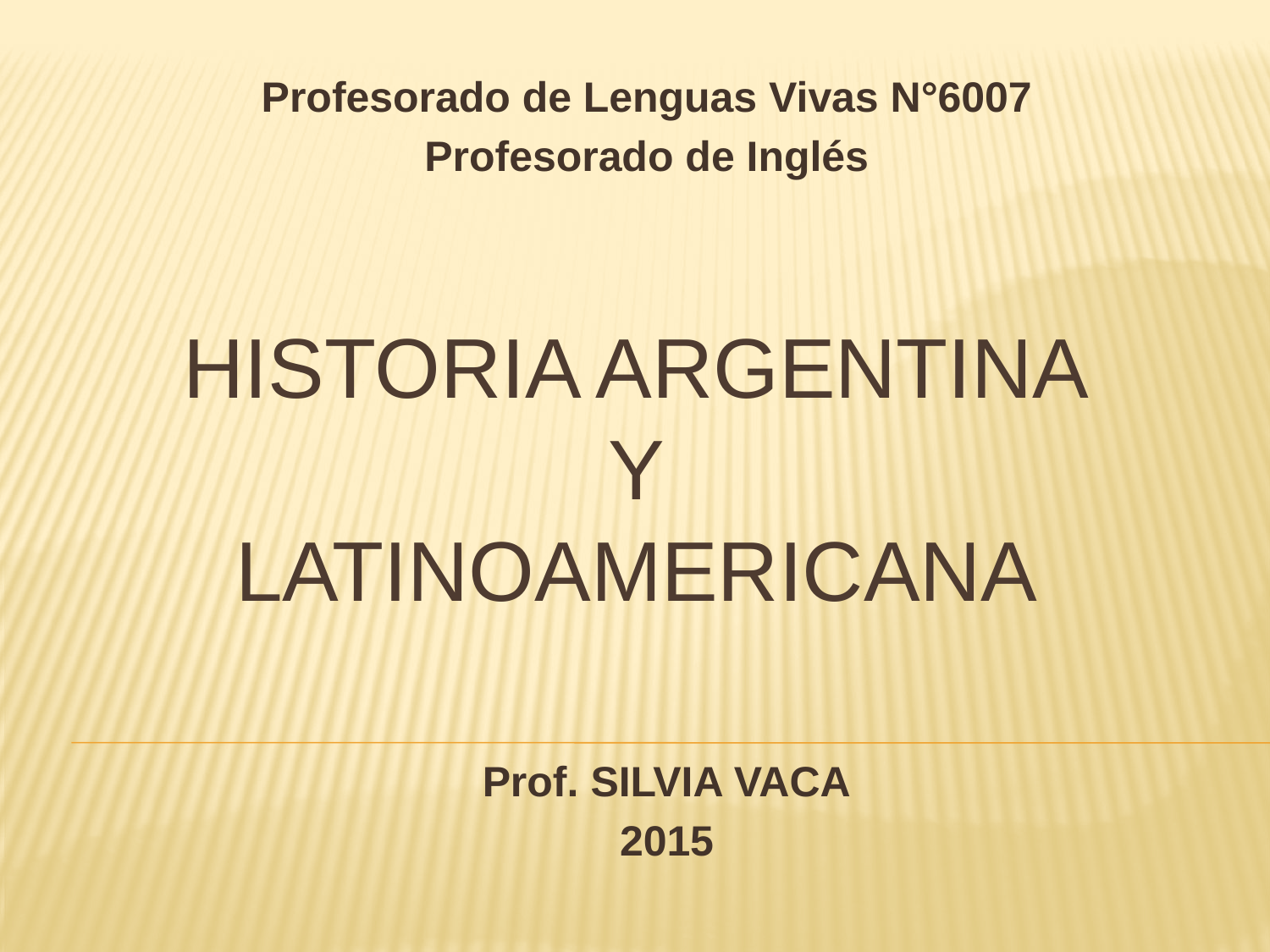

Profesorado de Lenguas Vivas N°6007
Profesorado de Inglés
# HISTORIA ARGENTINA Y LATINOAMERICANA
Prof. SILVIA VACA
2015